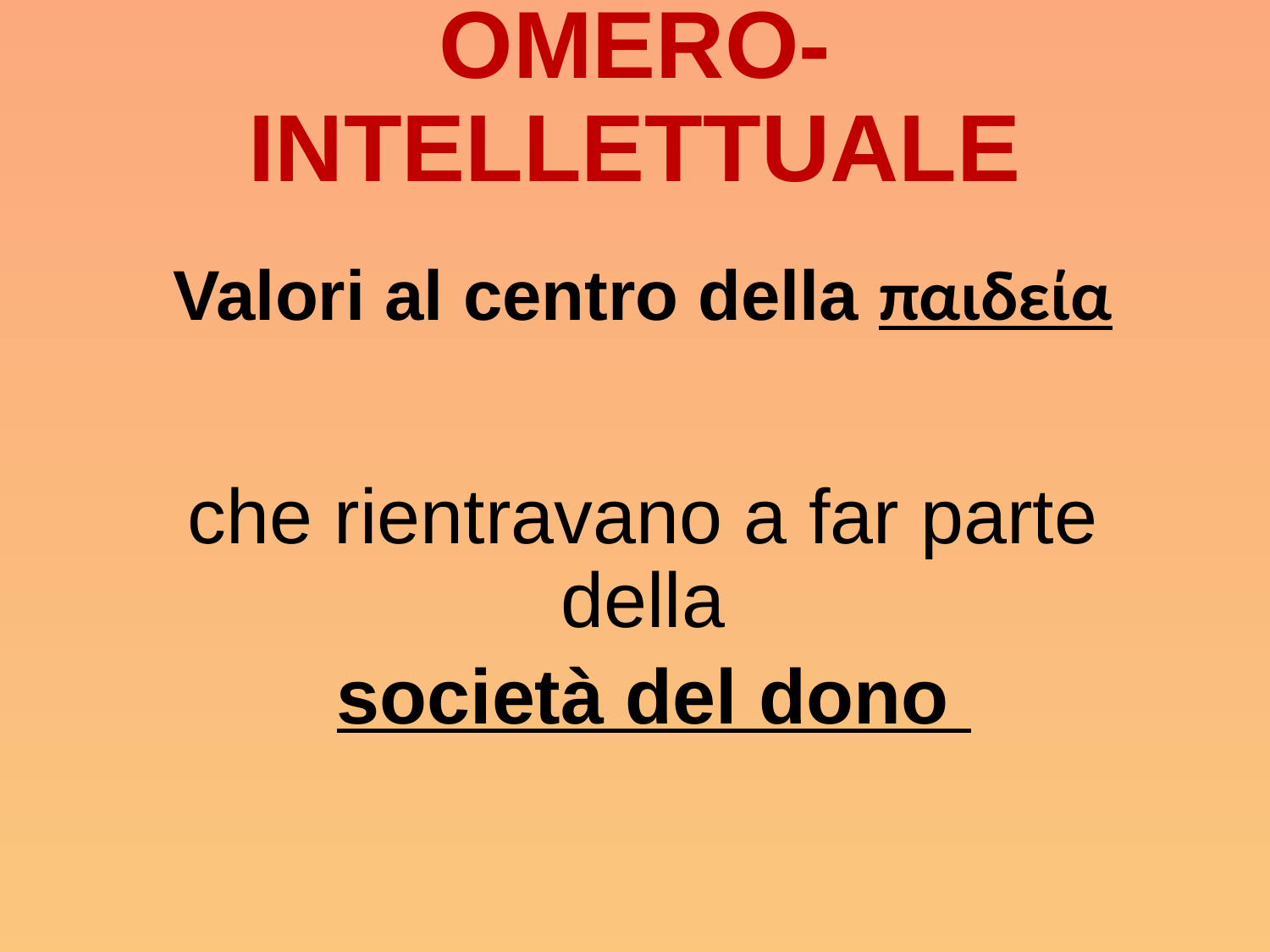

# OMERO-INTELLETTUALE
Valori al centro della παιδεία

che rientravano a far parte della
 società del dono